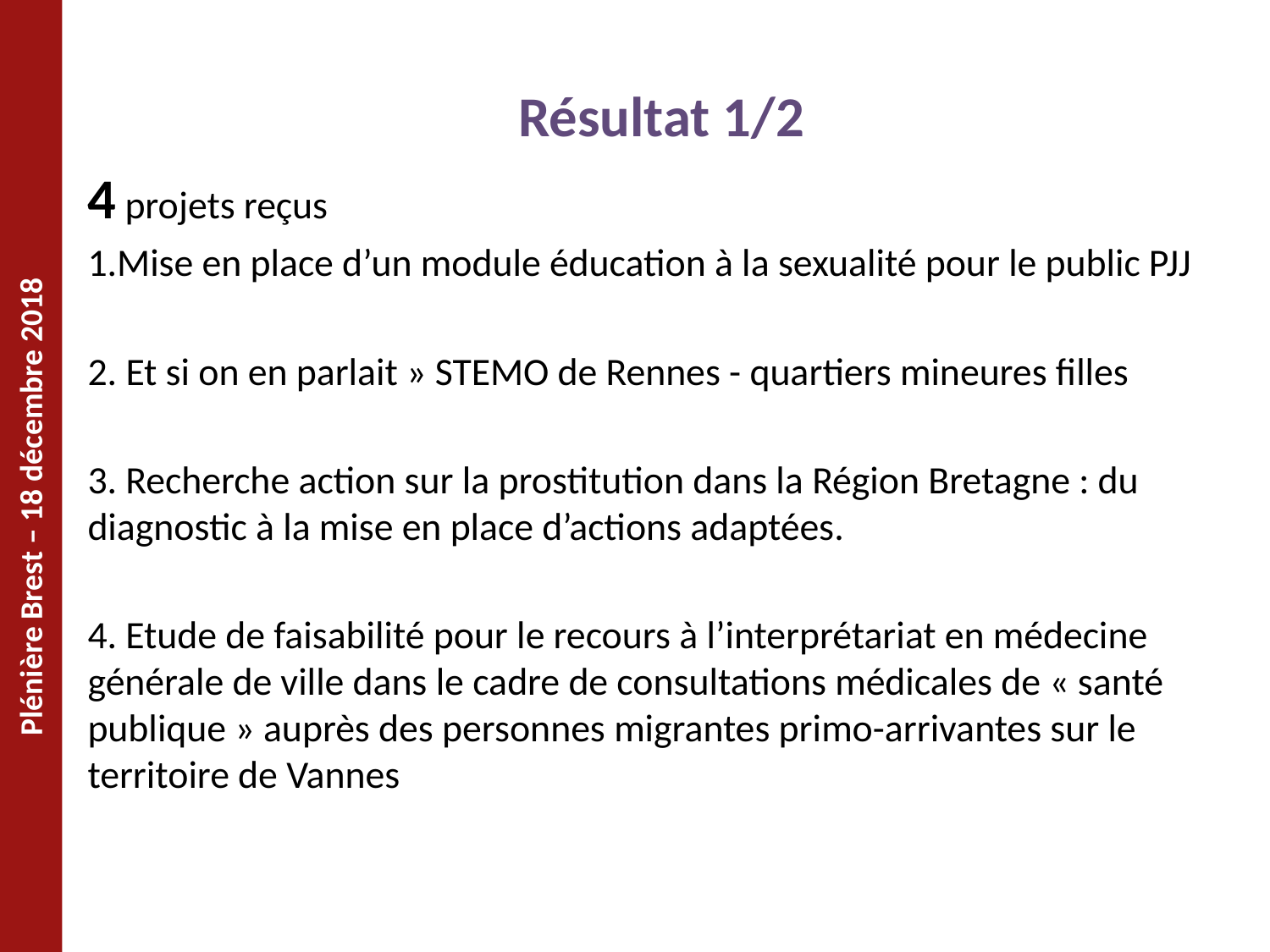

# Résultat 1/2
4 projets reçus
1.Mise en place d’un module éducation à la sexualité pour le public PJJ

2. Et si on en parlait » STEMO de Rennes - quartiers mineures filles

3. Recherche action sur la prostitution dans la Région Bretagne : du diagnostic à la mise en place d’actions adaptées.

4. Etude de faisabilité pour le recours à l’interprétariat en médecine générale de ville dans le cadre de consultations médicales de « santé publique » auprès des personnes migrantes primo-arrivantes sur le territoire de Vannes
Plénière Brest – 18 décembre 2018